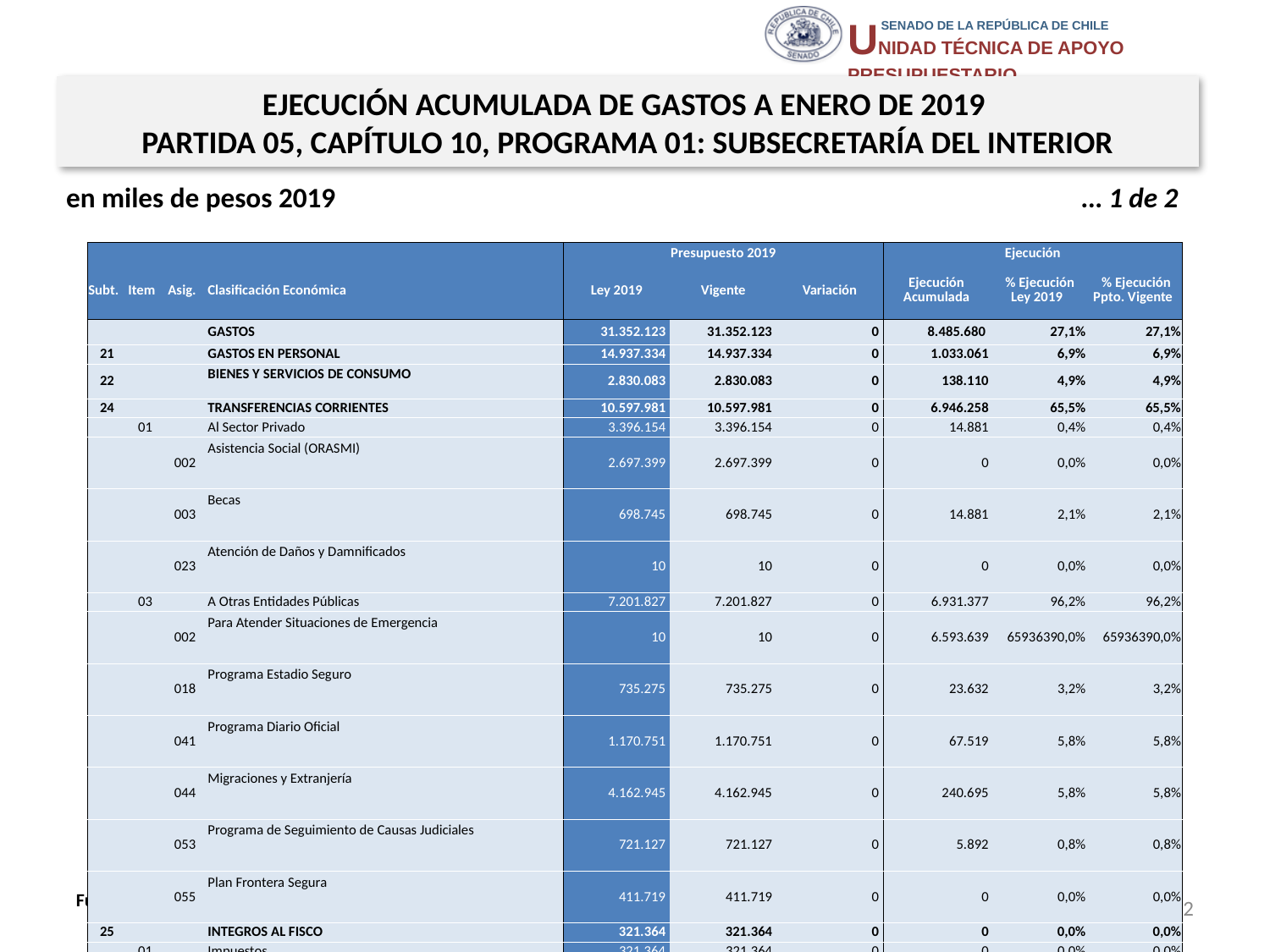

EJECUCIÓN ACUMULADA DE GASTOS A ENERO DE 2019
PARTIDA 05, CAPÍTULO 10, PROGRAMA 01: SUBSECRETARÍA DEL INTERIOR
en miles de pesos 2019					                    … 1 de 2
|  |  |  |  | Presupuesto 2019 |  |  | Ejecución |  |  |
| --- | --- | --- | --- | --- | --- | --- | --- | --- | --- |
| Subt. | Item | Asig. | Clasificación Económica | Ley 2019 | Vigente | Variación | Ejecución Acumulada | % Ejecución Ley 2019 | % Ejecución Ppto. Vigente |
|  |  |  | GASTOS | 31.352.123 | 31.352.123 | 0 | 8.485.680 | 27,1% | 27,1% |
| 21 |  |  | GASTOS EN PERSONAL | 14.937.334 | 14.937.334 | 0 | 1.033.061 | 6,9% | 6,9% |
| 22 |  |  | BIENES Y SERVICIOS DE CONSUMO | 2.830.083 | 2.830.083 | 0 | 138.110 | 4,9% | 4,9% |
| 24 |  |  | TRANSFERENCIAS CORRIENTES | 10.597.981 | 10.597.981 | 0 | 6.946.258 | 65,5% | 65,5% |
|  | 01 |  | Al Sector Privado | 3.396.154 | 3.396.154 | 0 | 14.881 | 0,4% | 0,4% |
|  |  | 002 | Asistencia Social (ORASMI) | 2.697.399 | 2.697.399 | 0 | 0 | 0,0% | 0,0% |
|  |  | 003 | Becas | 698.745 | 698.745 | 0 | 14.881 | 2,1% | 2,1% |
|  |  | 023 | Atención de Daños y Damnificados | 10 | 10 | 0 | 0 | 0,0% | 0,0% |
|  | 03 |  | A Otras Entidades Públicas | 7.201.827 | 7.201.827 | 0 | 6.931.377 | 96,2% | 96,2% |
|  |  | 002 | Para Atender Situaciones de Emergencia | 10 | 10 | 0 | 6.593.639 | 65936390,0% | 65936390,0% |
|  |  | 018 | Programa Estadio Seguro | 735.275 | 735.275 | 0 | 23.632 | 3,2% | 3,2% |
|  |  | 041 | Programa Diario Oficial | 1.170.751 | 1.170.751 | 0 | 67.519 | 5,8% | 5,8% |
|  |  | 044 | Migraciones y Extranjería | 4.162.945 | 4.162.945 | 0 | 240.695 | 5,8% | 5,8% |
|  |  | 053 | Programa de Seguimiento de Causas Judiciales | 721.127 | 721.127 | 0 | 5.892 | 0,8% | 0,8% |
|  |  | 055 | Plan Frontera Segura | 411.719 | 411.719 | 0 | 0 | 0,0% | 0,0% |
| 25 |  |  | INTEGROS AL FISCO | 321.364 | 321.364 | 0 | 0 | 0,0% | 0,0% |
|  | 01 |  | Impuestos | 321.364 | 321.364 | 0 | 0 | 0,0% | 0,0% |
| 29 |  |  | ADQUISICIÓN DE ACTIVOS NO FINANCIEROS | 197.450 | 197.450 | 0 | 0 | 0,0% | 0,0% |
|  | 03 |  | Vehículos | 16.995 | 16.995 | 0 | 0 | 0,0% | 0,0% |
|  | 04 |  | Mobiliario y Otros | 45.269 | 45.269 | 0 | 0 | 0,0% | 0,0% |
|  | 05 |  | Máquinas y Equipos | 13.973 | 13.973 | 0 | 0 | 0,0% | 0,0% |
|  | 06 |  | Equipos Informáticos | 70.570 | 70.570 | 0 | 0 | 0,0% | 0,0% |
|  | 07 |  | Programas Informáticos | 50.643 | 50.643 | 0 | 0 | 0,0% | 0,0% |
22